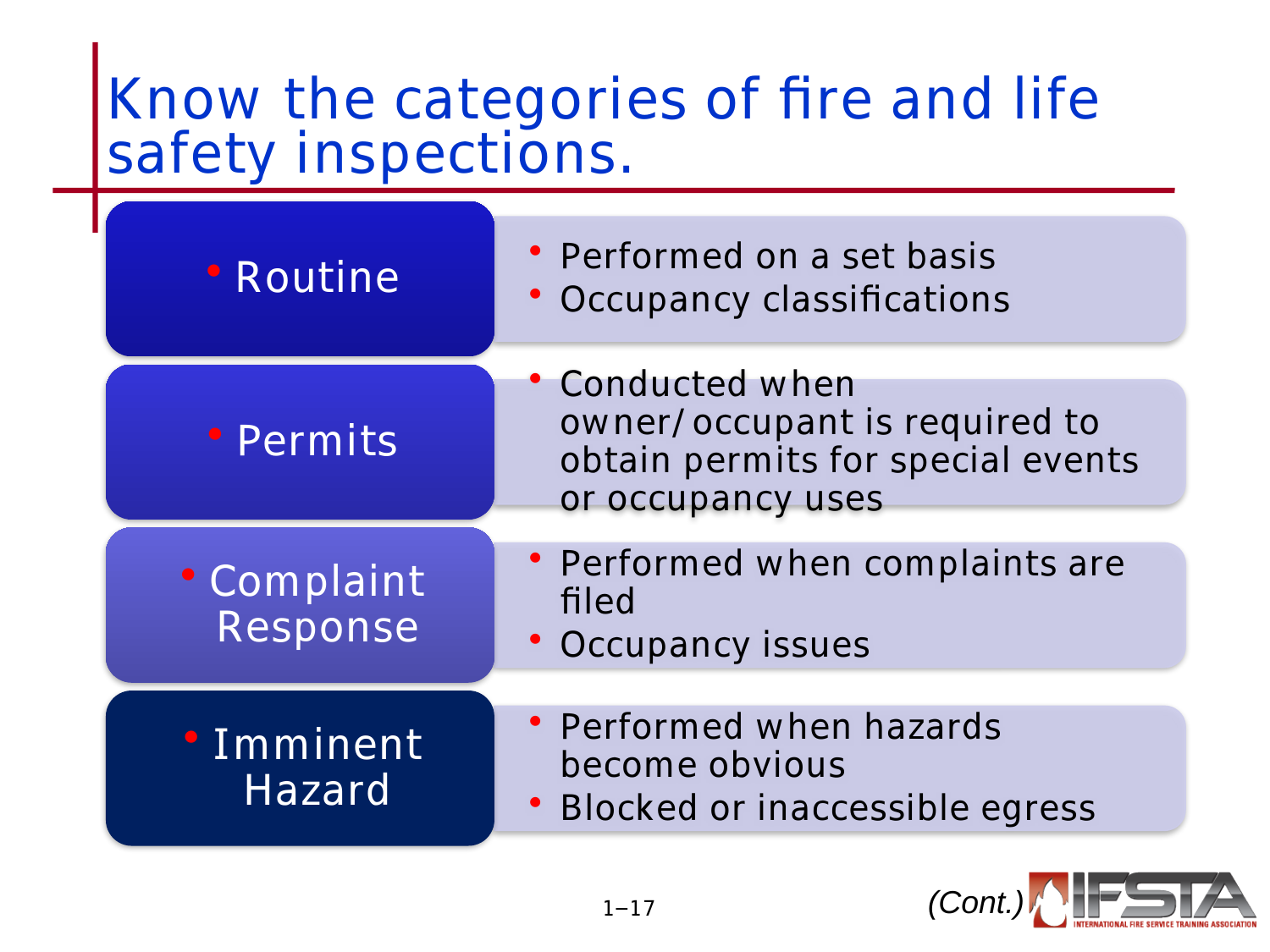

# Know the categories of fire and life safety inspections.
Performed on a set basis
Occupancy classifications
Routine
Conducted when owner/occupant is required to obtain permits for special events or occupancy uses
Permits
Performed when complaints are filed
Occupancy issues
Complaint Response
Performed when hazards become obvious
Blocked or inaccessible egress
Imminent Hazard
(Cont.)
1–17